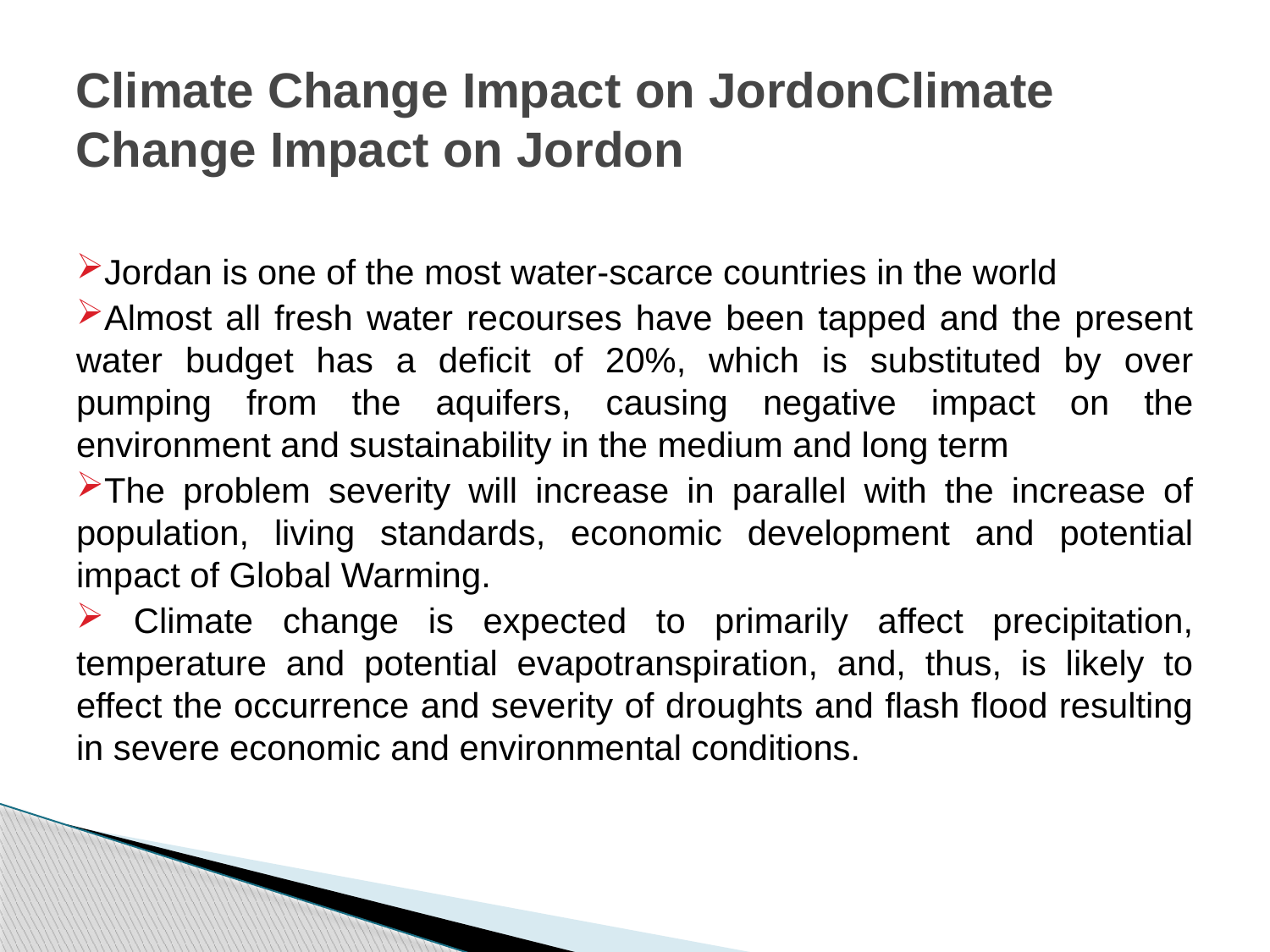

# Climate Change Impact on JordonClimate Change Impact on Jordon

Jordan is one of the most water-scarce countries in the world
Almost all fresh water recourses have been tapped and the present water budget has a deficit of 20%, which is substituted by over pumping from the aquifers, causing negative impact on the environment and sustainability in the medium and long term
The problem severity will increase in parallel with the increase of population, living standards, economic development and potential impact of Global Warming.
 Climate change is expected to primarily affect precipitation, temperature and potential evapotranspiration, and, thus, is likely to effect the occurrence and severity of droughts and flash flood resulting in severe economic and environmental conditions.